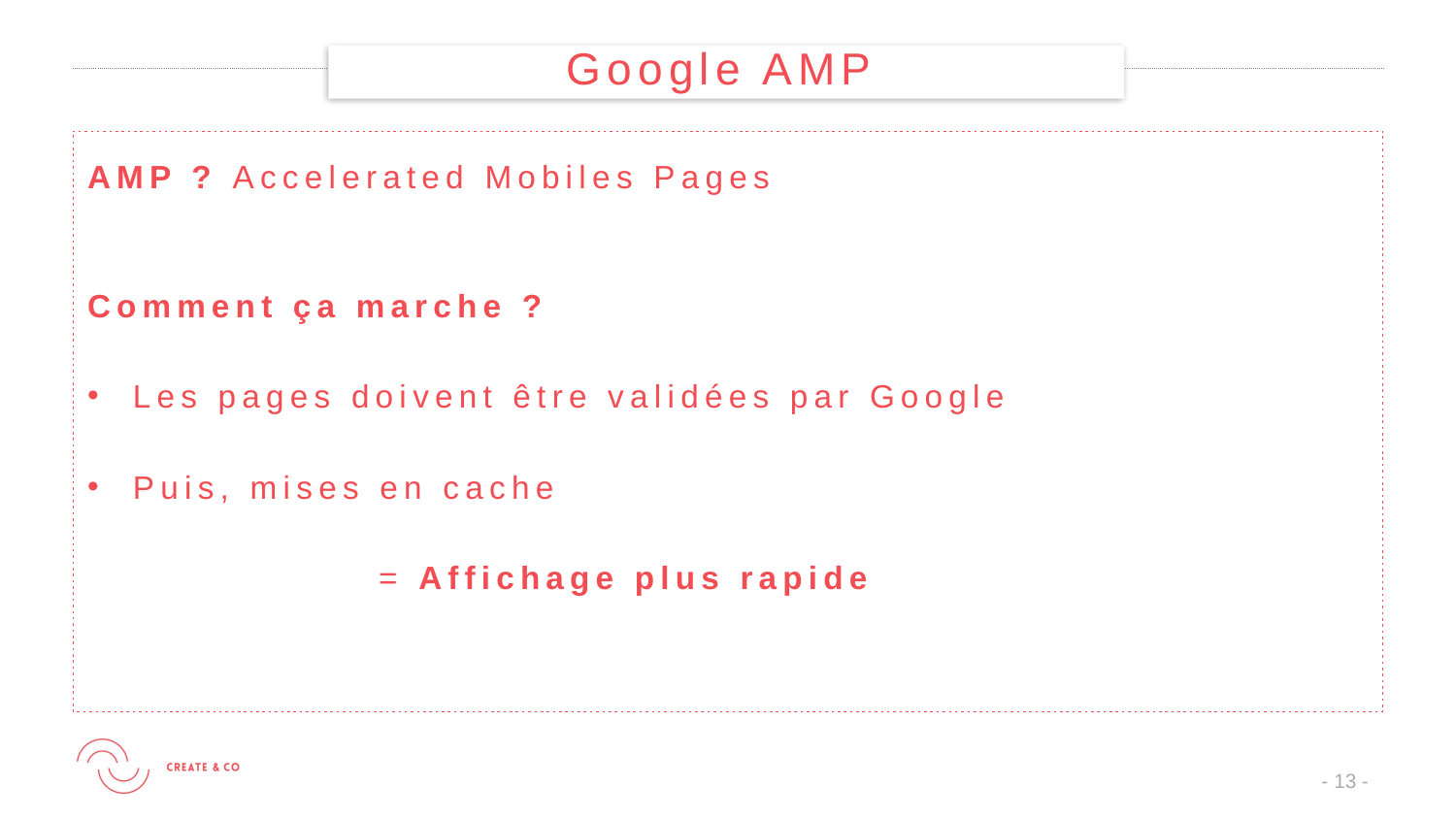

# Google AMP
AMP ? Accelerated Mobiles Pages

Comment ça marche ?

Les pages doivent être validées par Google

Puis, mises en cache

		= Affichage plus rapide

- 13 -